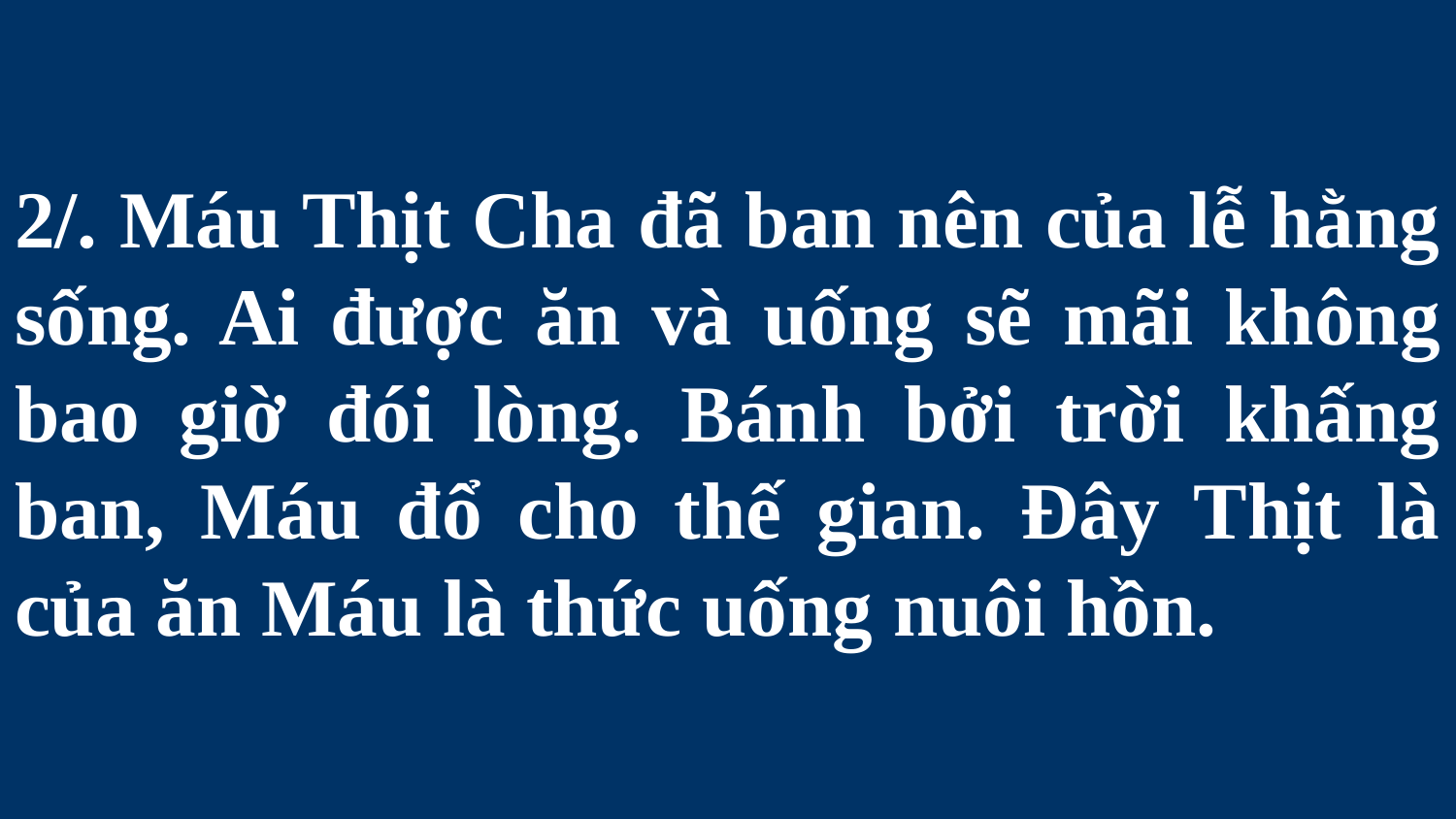

# 2/. Máu Thịt Cha đã ban nên của lễ hằng sống. Ai được ăn và uống sẽ mãi không bao giờ đói lòng. Bánh bởi trời khấng ban, Máu đổ cho thế gian. Đây Thịt là của ăn Máu là thức uống nuôi hồn.